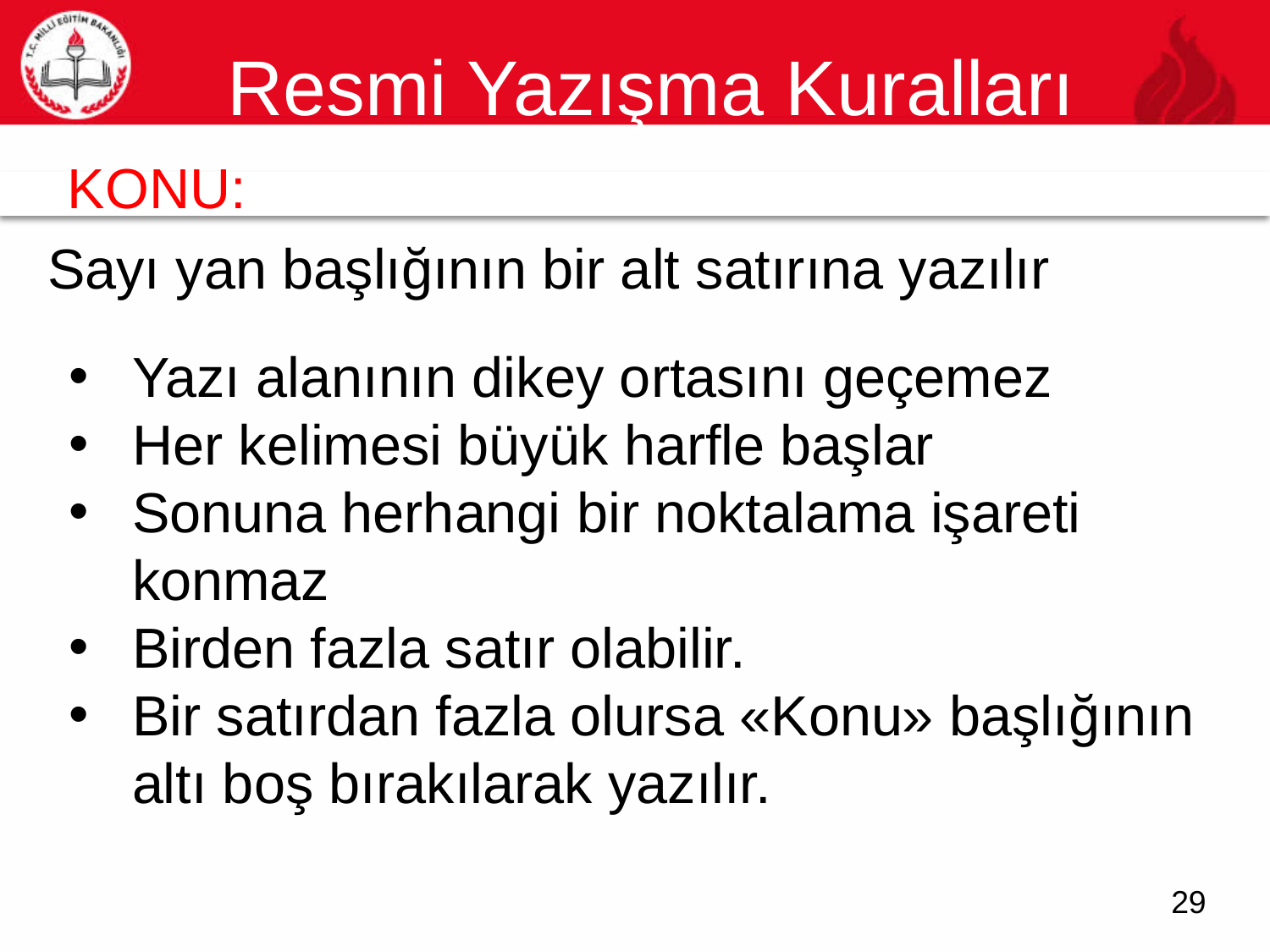

# Resmi Yazışma Kuralları
KONU:
29
Sayı yan başlığının bir alt satırına yazılır
Yazı alanının dikey ortasını geçemez
Her kelimesi büyük harfle başlar
Sonuna herhangi bir noktalama işareti konmaz
Birden fazla satır olabilir.
Bir satırdan fazla olursa «Konu» başlığının altı boş bırakılarak yazılır.
29